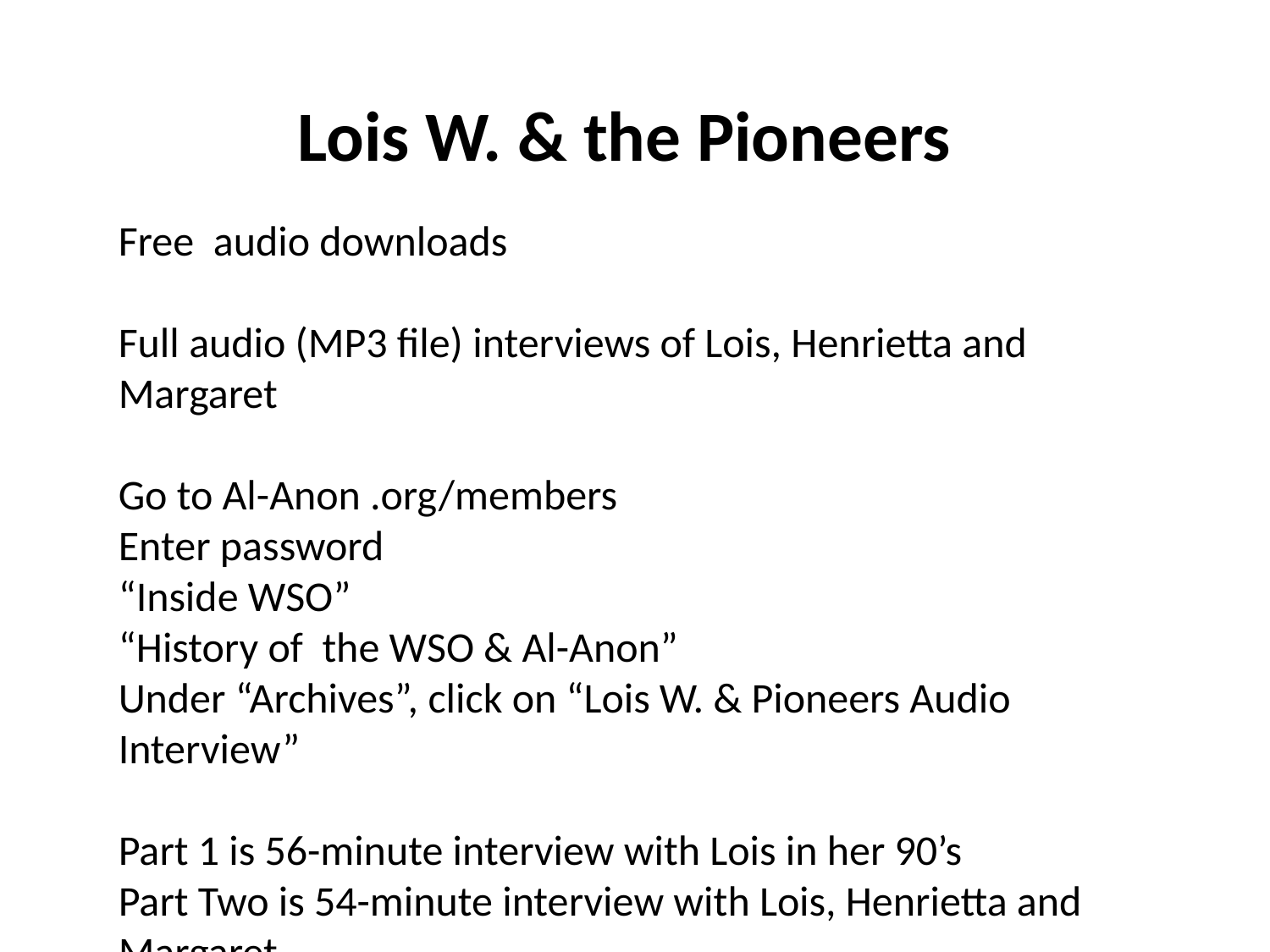

Lois W. & the Pioneers

Free  audio downloads

Full audio (MP3 file) interviews of Lois, Henrietta and Margaret

Go to Al-Anon .org/members
Enter password
“Inside WSO”
“History of  the WSO & Al-Anon”
Under “Archives”, click on “Lois W. & Pioneers Audio Interview”

Part 1 is 56-minute interview with Lois in her 90’s
Part Two is 54-minute interview with Lois, Henrietta and Margaret